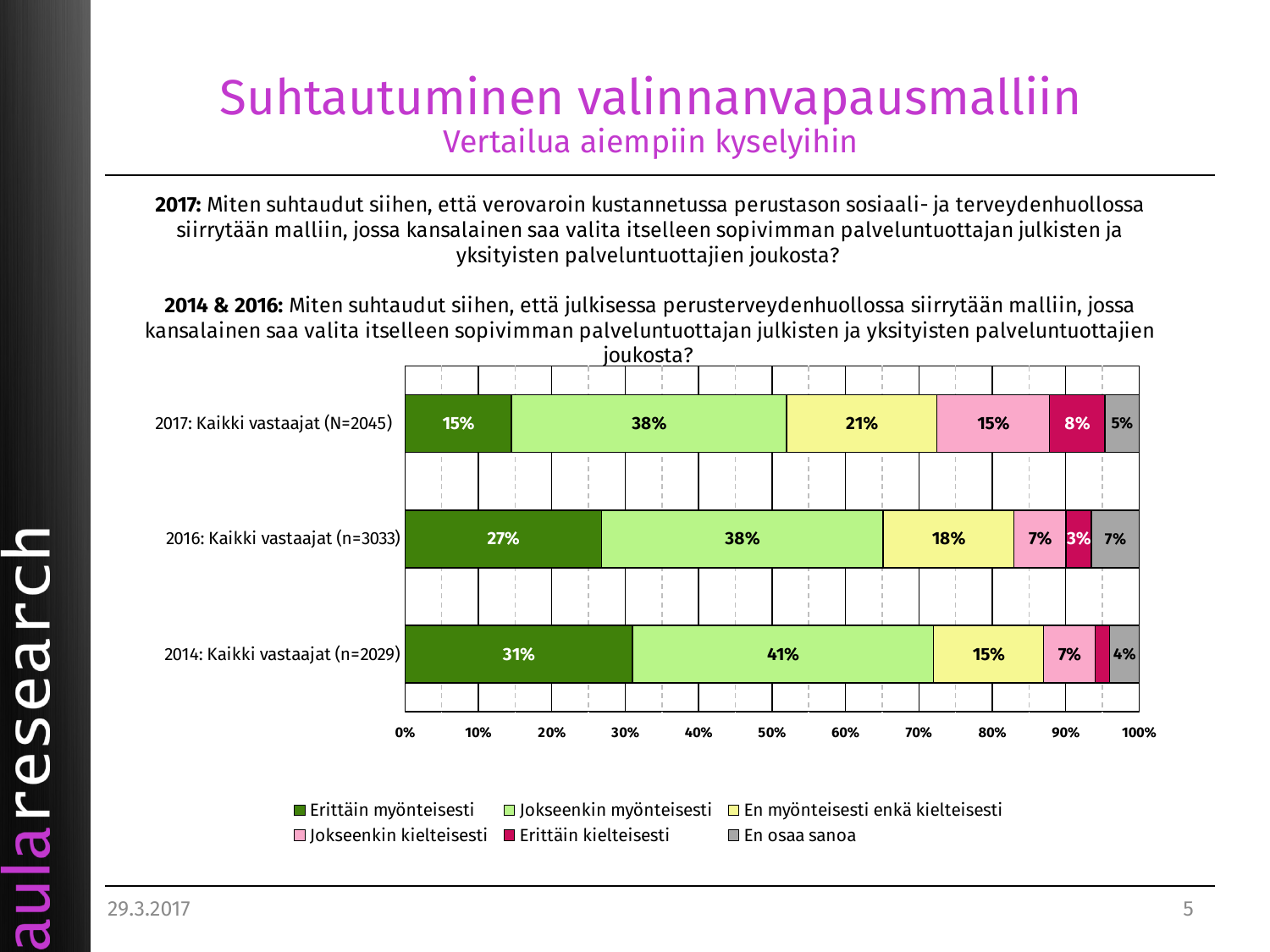

# Suhtautuminen valinnanvapausmalliin Vertailua aiempiin kyselyihin

### Chart

| Category | Erittäin myönteisesti  | Jokseenkin myönteisesti  | En myönteisesti enkä kielteisesti  | Jokseenkin kielteisesti  | Erittäin kielteisesti  | En osaa sanoa  |
|---|---|---|---|---|---|---|
| 2017: Kaikki vastaajat (N=2045)   | 0.1453188319669332 | 0.37512386963216365 | 0.20504796966131042 | 0.1534723686833271 | 0.0753803946335468 | 0.04684266770629293 |
| 2016: Kaikki vastaajat (n=3033) | 0.2675229257932635 | 0.3838718361426801 | 0.17806202213540548 | 0.07118710597441569 | 0.03429224427102053 | 0.06506386568321465 |
| 2014: Kaikki vastaajat (n=2029) | 0.31 | 0.41 | 0.15 | 0.07 | 0.02 | 0.04 |
29.3.2017
5